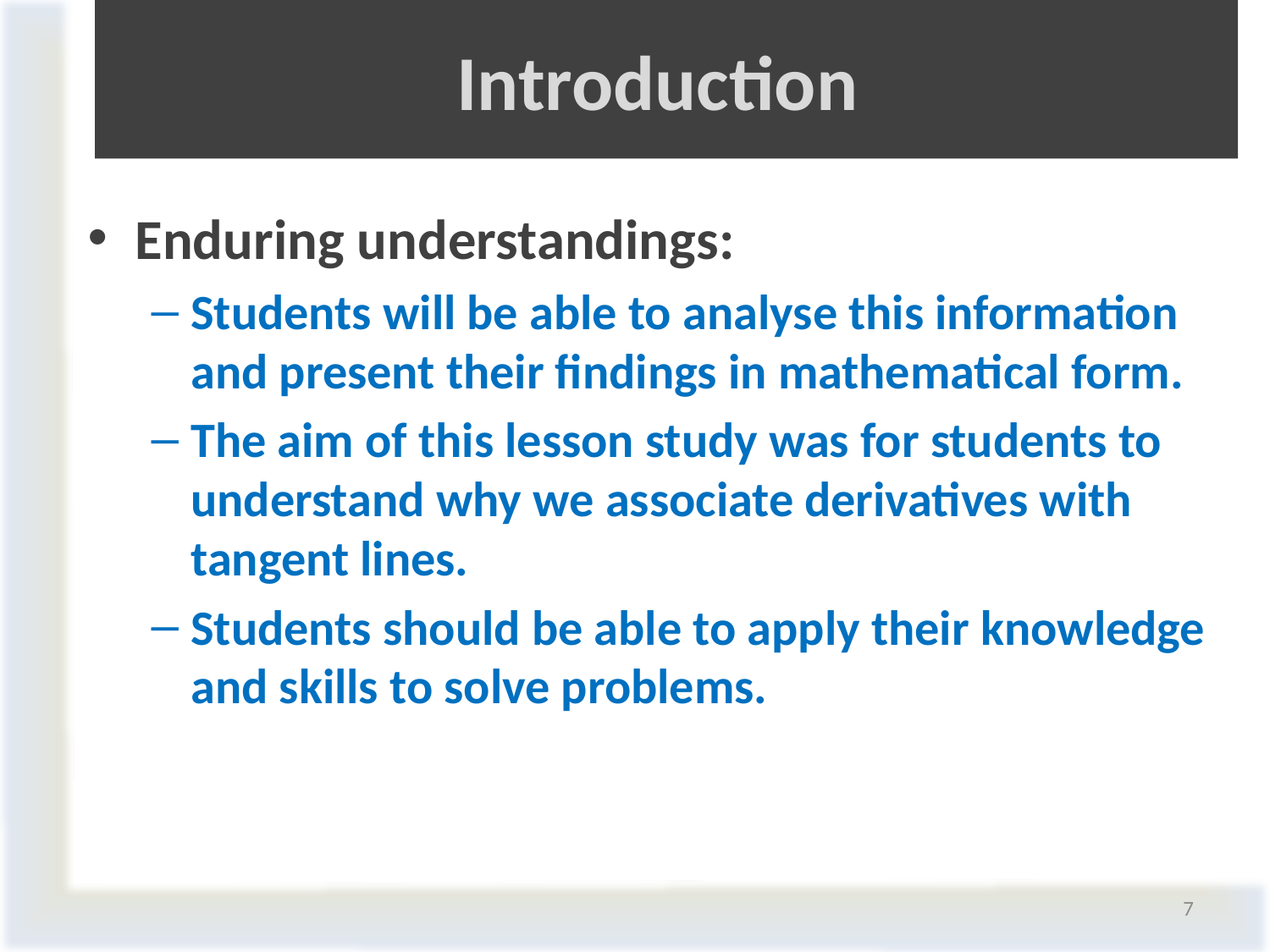

# Introduction
Enduring understandings:
Students will be able to analyse this information and present their findings in mathematical form.
The aim of this lesson study was for students to understand why we associate derivatives with tangent lines.
Students should be able to apply their knowledge and skills to solve problems.

7